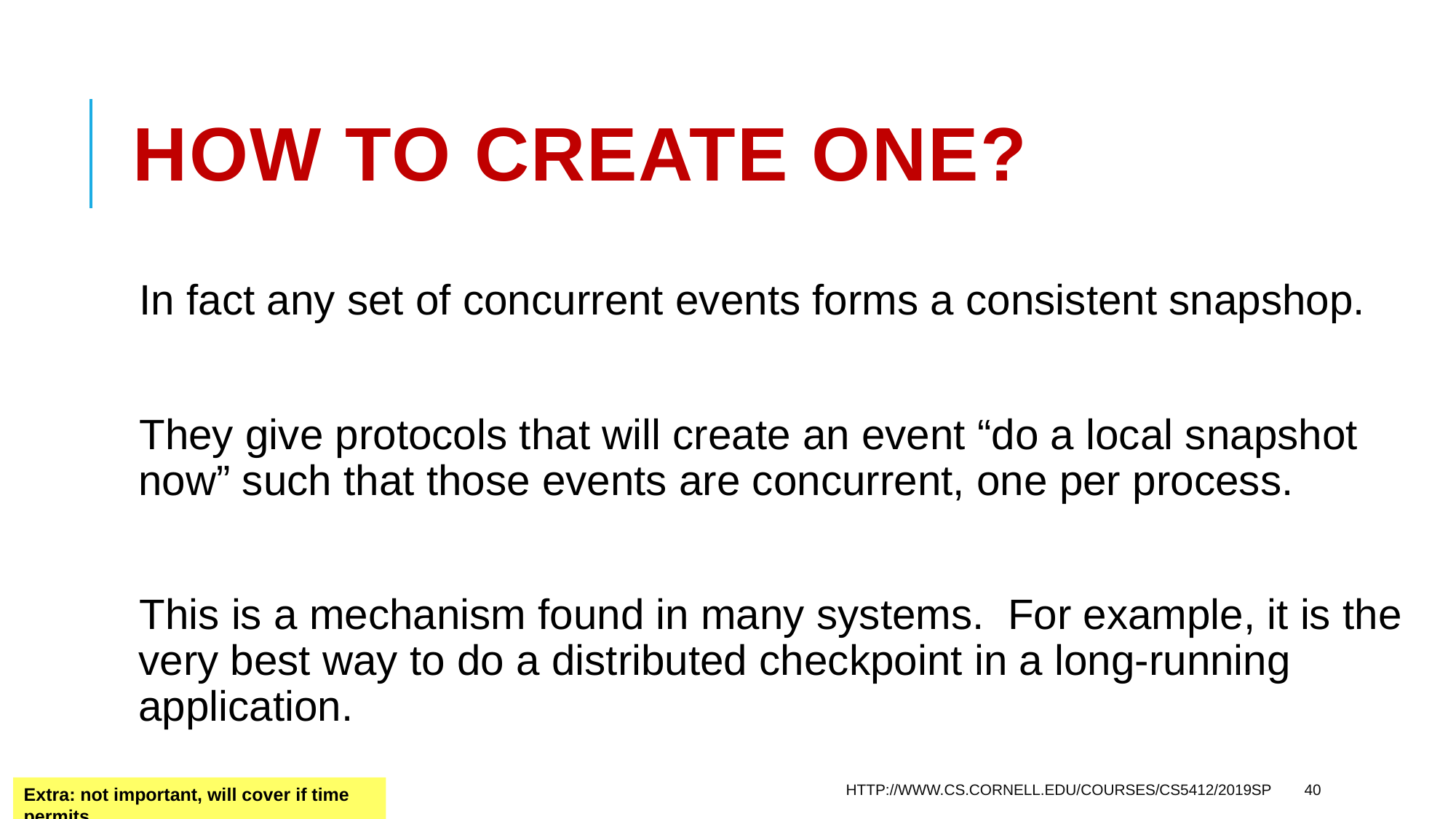

# How to create one?
In fact any set of concurrent events forms a consistent snapshop.

They give protocols that will create an event “do a local snapshot now” such that those events are concurrent, one per process.

This is a mechanism found in many systems.  For example, it is the very best way to do a distributed checkpoint in a long-running application.
http://www.cs.cornell.edu/courses/cs5412/2019sp
40
Extra: not important, will cover if time permits